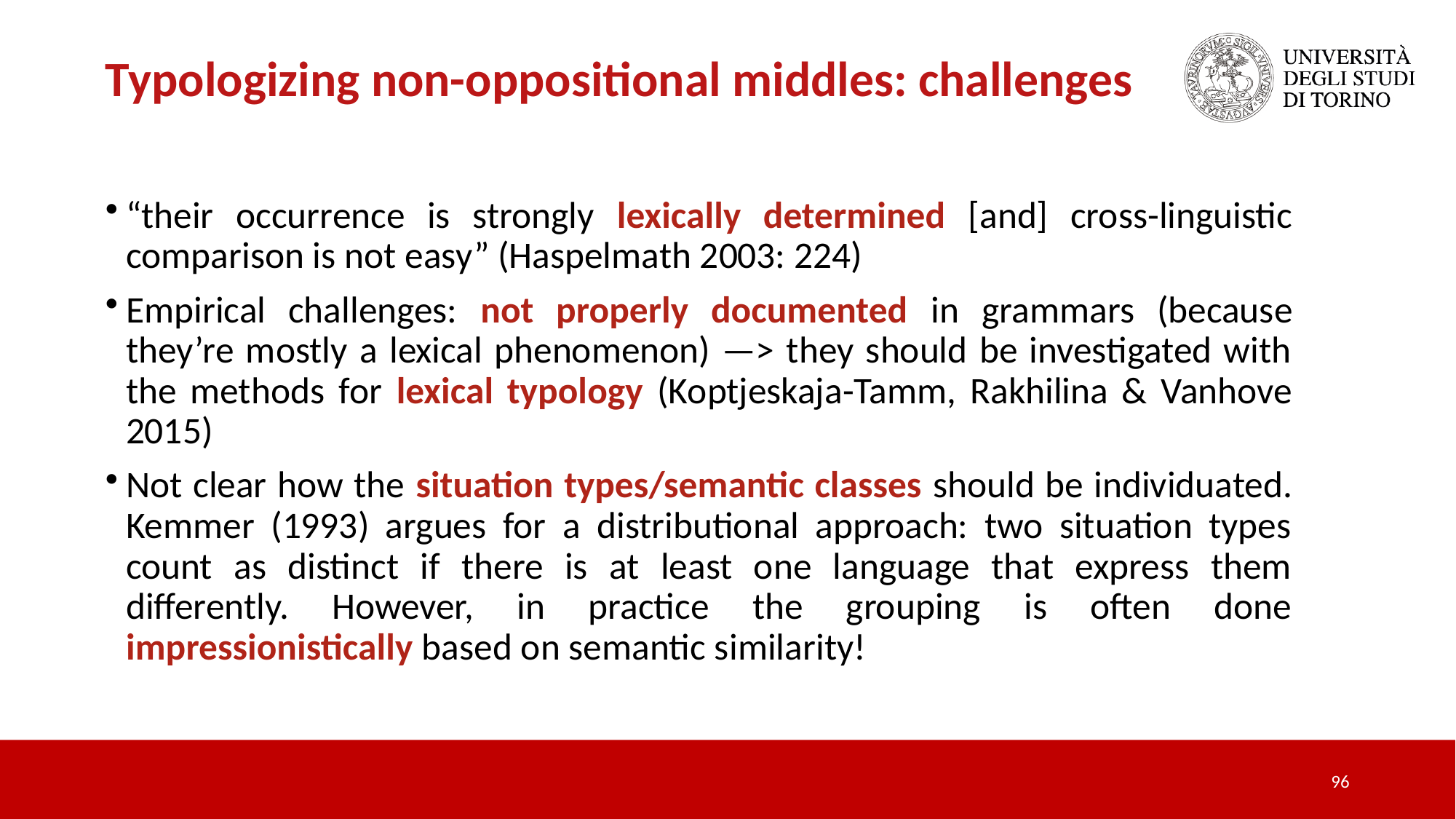

Typologizing non-oppositional middles: challenges
“their occurrence is strongly lexically determined [and] cross-linguistic comparison is not easy” (Haspelmath 2003: 224)
Empirical challenges: not properly documented in grammars (because they’re mostly a lexical phenomenon) —> they should be investigated with the methods for lexical typology (Koptjeskaja-Tamm, Rakhilina & Vanhove 2015)
Not clear how the situation types/semantic classes should be individuated. Kemmer (1993) argues for a distributional approach: two situation types count as distinct if there is at least one language that express them differently. However, in practice the grouping is often done impressionistically based on semantic similarity!
96